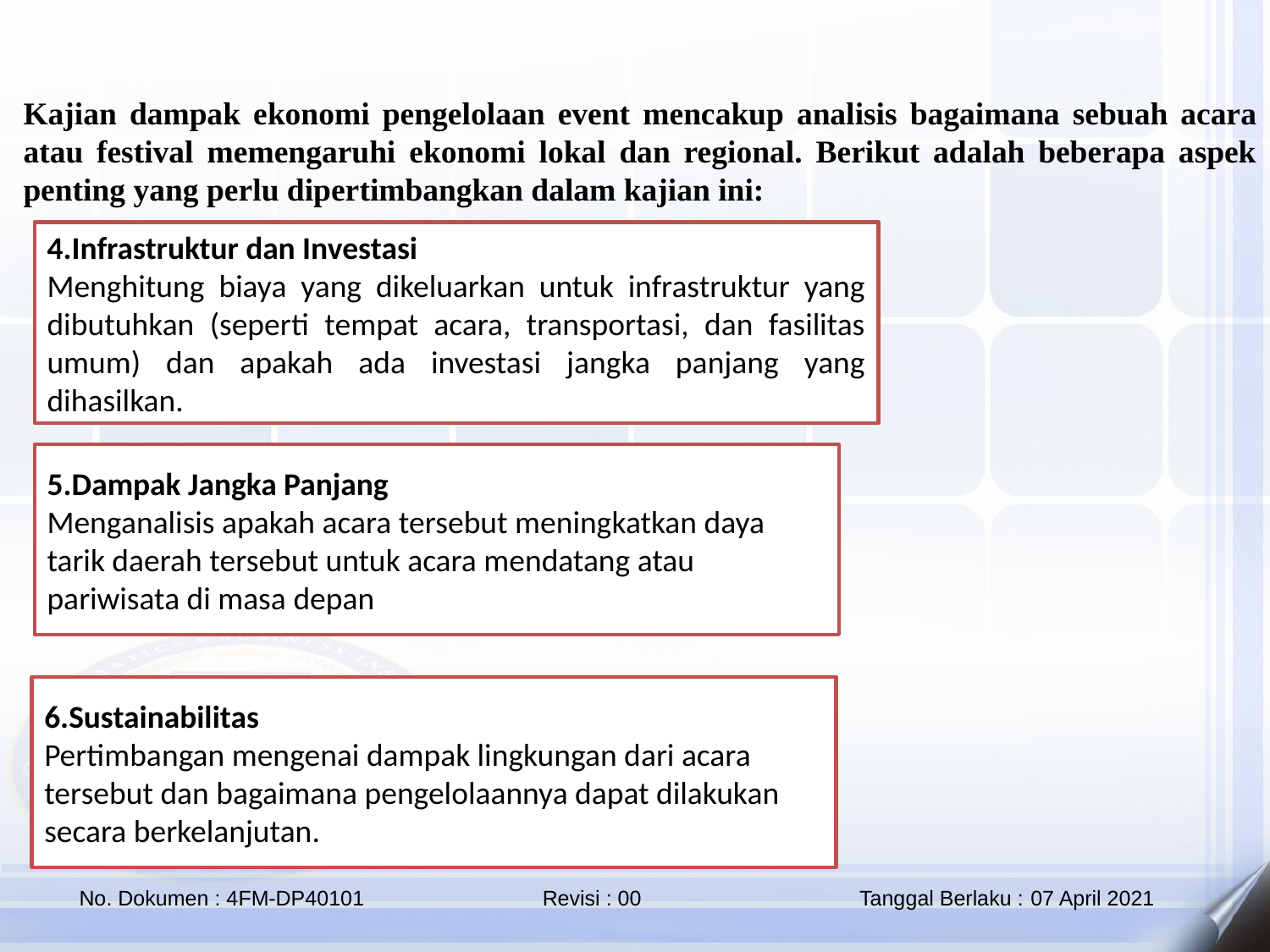

Kajian dampak ekonomi pengelolaan event mencakup analisis bagaimana sebuah acara atau festival memengaruhi ekonomi lokal dan regional. Berikut adalah beberapa aspek penting yang perlu dipertimbangkan dalam kajian ini:

4.Infrastruktur dan Investasi
Menghitung biaya yang dikeluarkan untuk infrastruktur yang dibutuhkan (seperti tempat acara, transportasi, dan fasilitas umum) dan apakah ada investasi jangka panjang yang dihasilkan.
.

5.Dampak Jangka Panjang
Menganalisis apakah acara tersebut meningkatkan daya tarik daerah tersebut untuk acara mendatang atau pariwisata di masa depan

6.Sustainabilitas
Pertimbangan mengenai dampak lingkungan dari acara tersebut dan bagaimana pengelolaannya dapat dilakukan secara berkelanjutan.